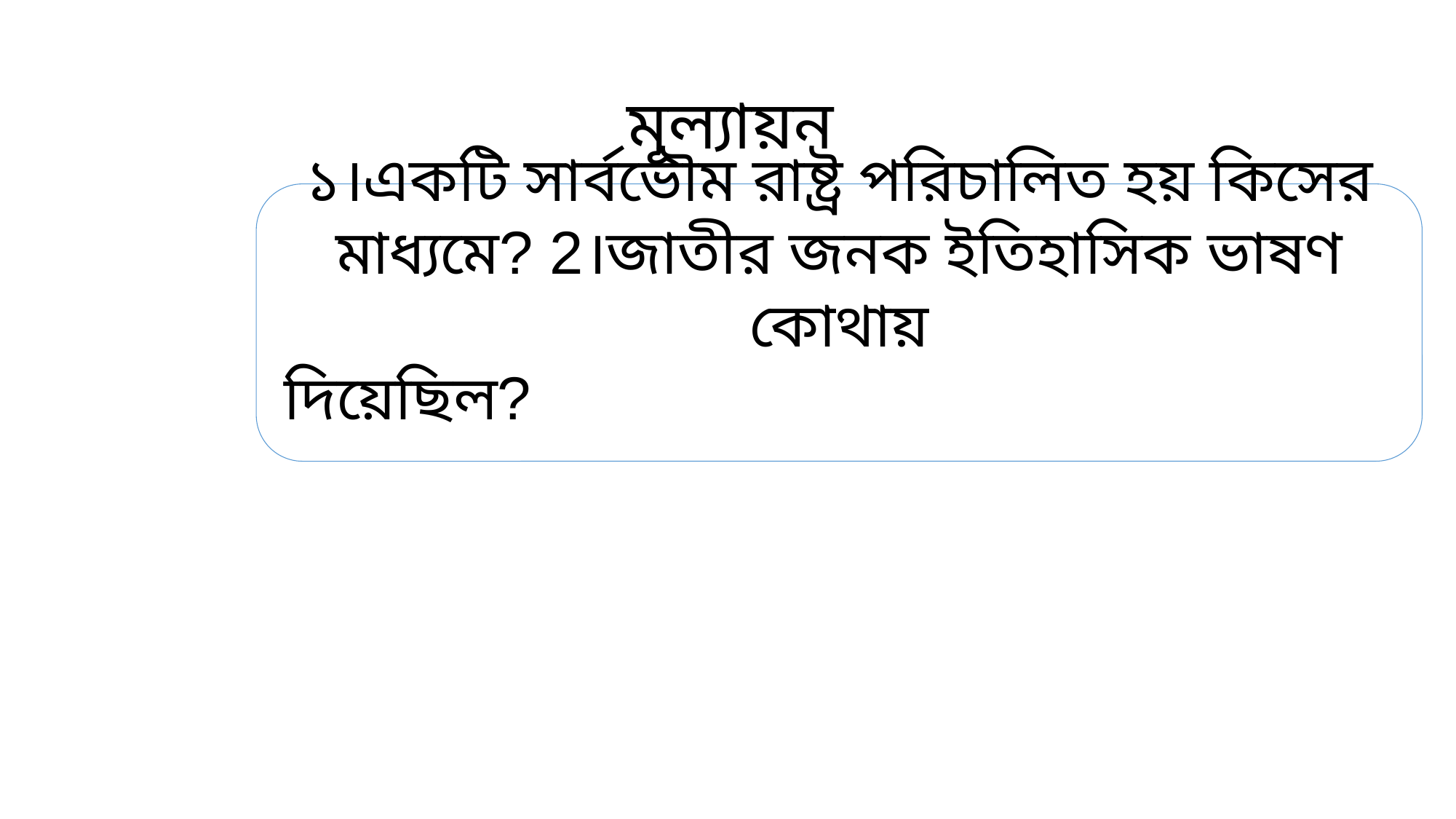

মূল্যায়ন
১।একটি সার্বভৌম রাষ্ট্র পরিচালিত হয় কিসের মাধ্যমে? 2।জাতীর জনক ইতিহাসিক ভাষণ কোথায়
দিয়েছিল?